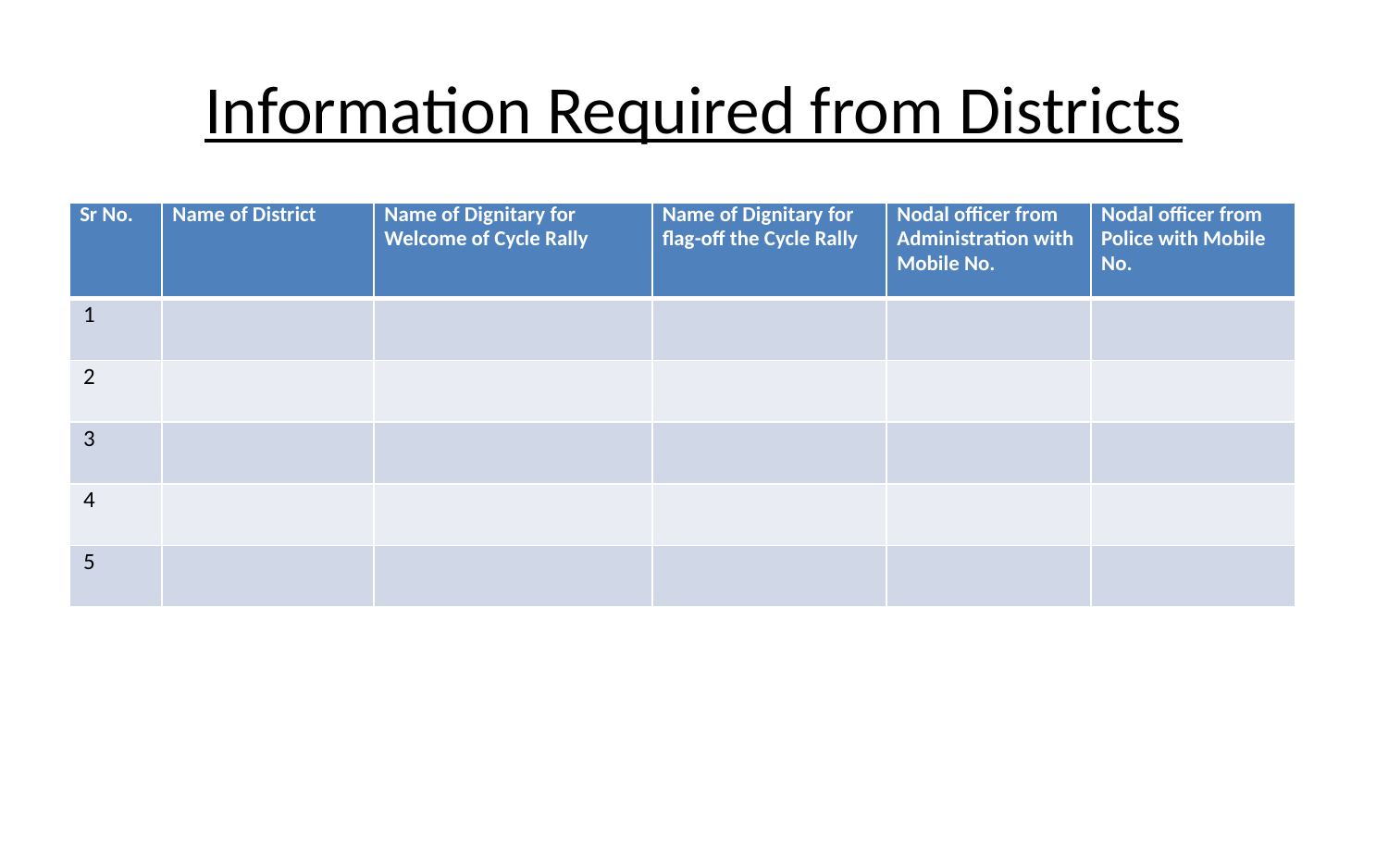

# Information Required from Districts
| Sr No. | Name of District | Name of Dignitary for Welcome of Cycle Rally | Name of Dignitary for flag-off the Cycle Rally | Nodal officer from Administration with Mobile No. | Nodal officer from Police with Mobile No. |
| --- | --- | --- | --- | --- | --- |
| 1 |  |  |  |  |  |
| 2 |  |  |  |  |  |
| 3 |  |  |  |  |  |
| 4 |  |  |  |  |  |
| 5 |  |  |  |  |  |